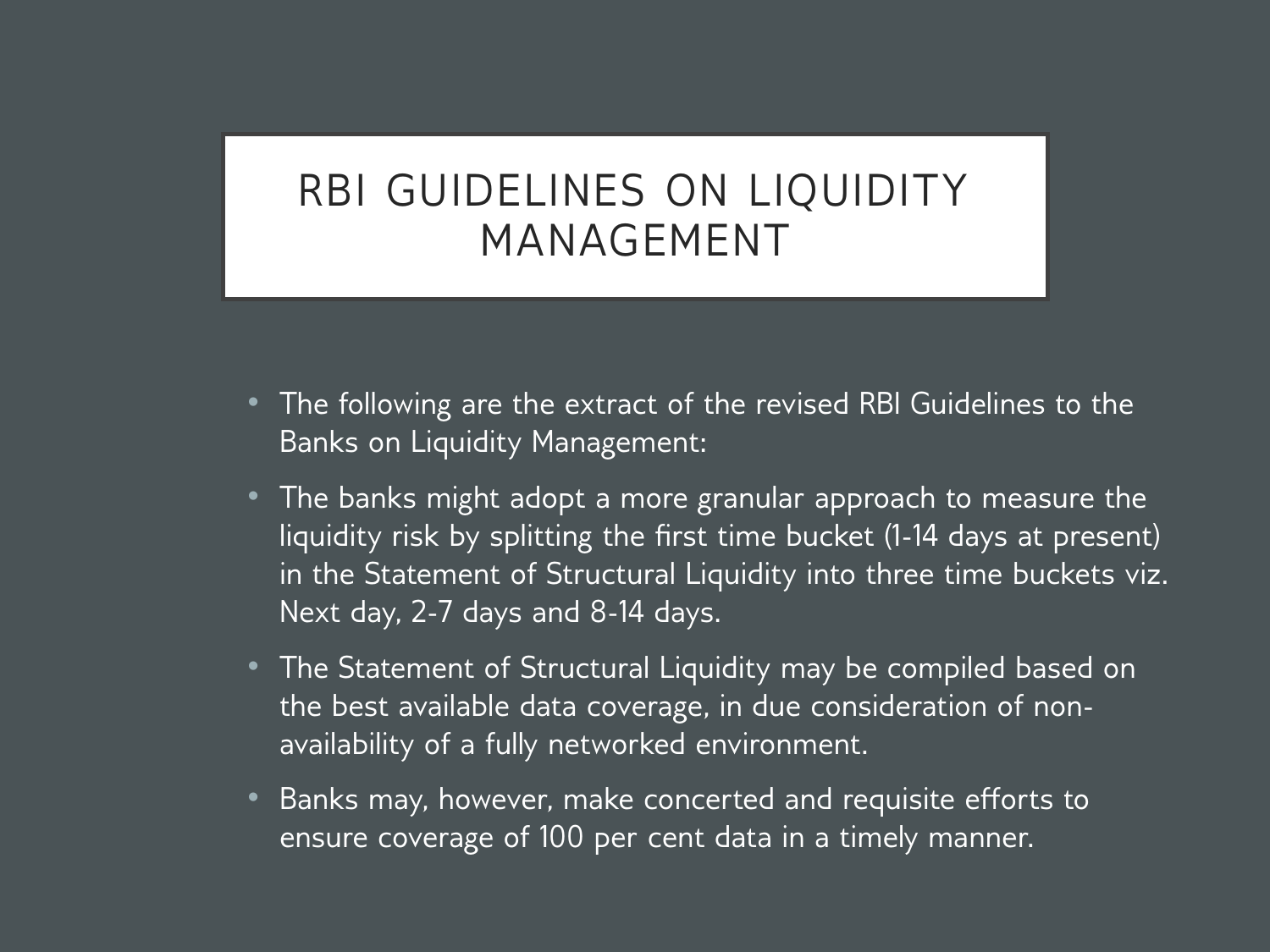

# RBI guidelines on Liquidity Management
The following are the extract of the revised RBI Guidelines to the Banks on Liquidity Management:
The banks might adopt a more granular approach to measure the liquidity risk by splitting the first time bucket (1-14 days at present) in the Statement of Structural Liquidity into three time buckets viz. Next day, 2-7 days and 8-14 days.
The Statement of Structural Liquidity may be compiled based on the best available data coverage, in due consideration of non-availability of a fully networked environment.
Banks may, however, make concerted and requisite efforts to ensure coverage of 100 per cent data in a timely manner.